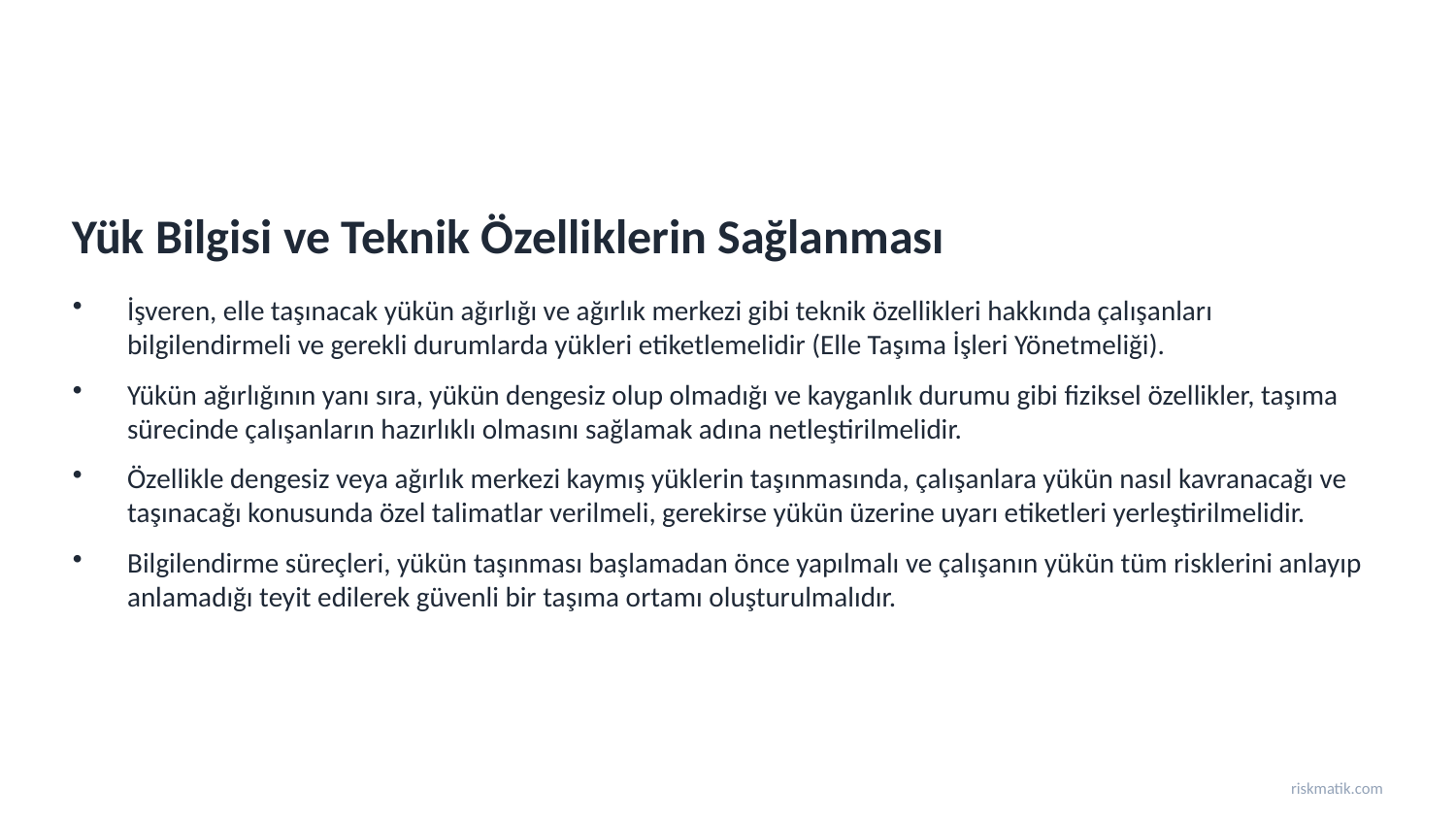

Yük Bilgisi ve Teknik Özelliklerin Sağlanması
İşveren, elle taşınacak yükün ağırlığı ve ağırlık merkezi gibi teknik özellikleri hakkında çalışanları bilgilendirmeli ve gerekli durumlarda yükleri etiketlemelidir (Elle Taşıma İşleri Yönetmeliği).
Yükün ağırlığının yanı sıra, yükün dengesiz olup olmadığı ve kayganlık durumu gibi fiziksel özellikler, taşıma sürecinde çalışanların hazırlıklı olmasını sağlamak adına netleştirilmelidir.
Özellikle dengesiz veya ağırlık merkezi kaymış yüklerin taşınmasında, çalışanlara yükün nasıl kavranacağı ve taşınacağı konusunda özel talimatlar verilmeli, gerekirse yükün üzerine uyarı etiketleri yerleştirilmelidir.
Bilgilendirme süreçleri, yükün taşınması başlamadan önce yapılmalı ve çalışanın yükün tüm risklerini anlayıp anlamadığı teyit edilerek güvenli bir taşıma ortamı oluşturulmalıdır.
riskmatik.com